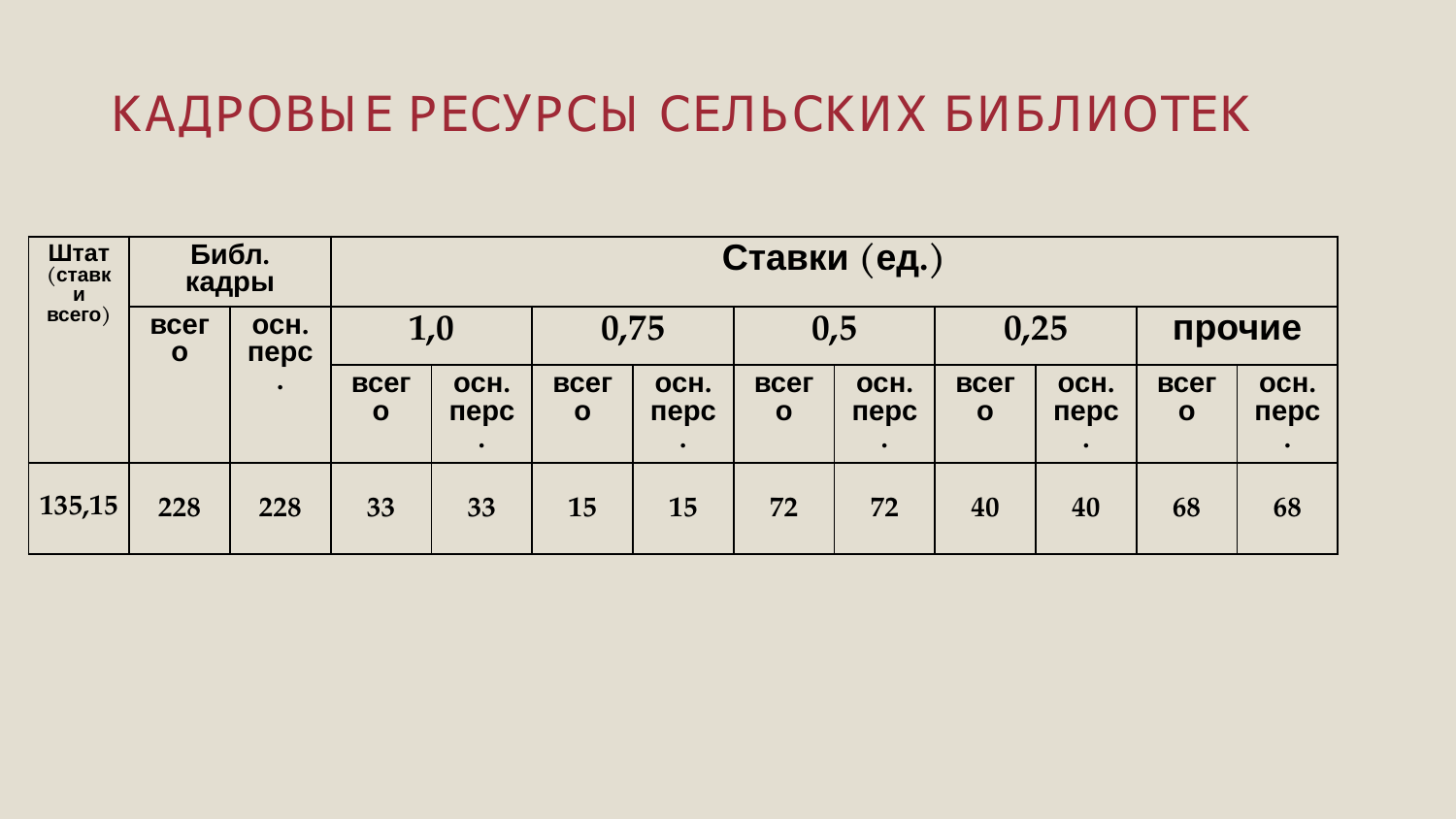

| КАДРОВЫЕ РЕСУРСЫ СЕЛЬСКИХ БИБЛИОТЕК |  |  |  |  |  |  |  |  |  |  |  |  |
| --- | --- | --- | --- | --- | --- | --- | --- | --- | --- | --- | --- | --- |
| Штат (ставки всего) | Библ. кадры |  | Ставки (ед.) |  |  |  |  |  |  |  |  |  |
|  | всего | осн. перс. | 1,0 |  | 0,75 |  | 0,5 |  | 0,25 |  | прочие |  |
|  |  |  | всего | осн. перс. | всего | осн. перс. | всего | осн. перс. | всего | осн. перс. | всего | осн. перс. |
| 135,15 | 228 | 228 | 33 | 33 | 15 | 15 | 72 | 72 | 40 | 40 | 68 | 68 |